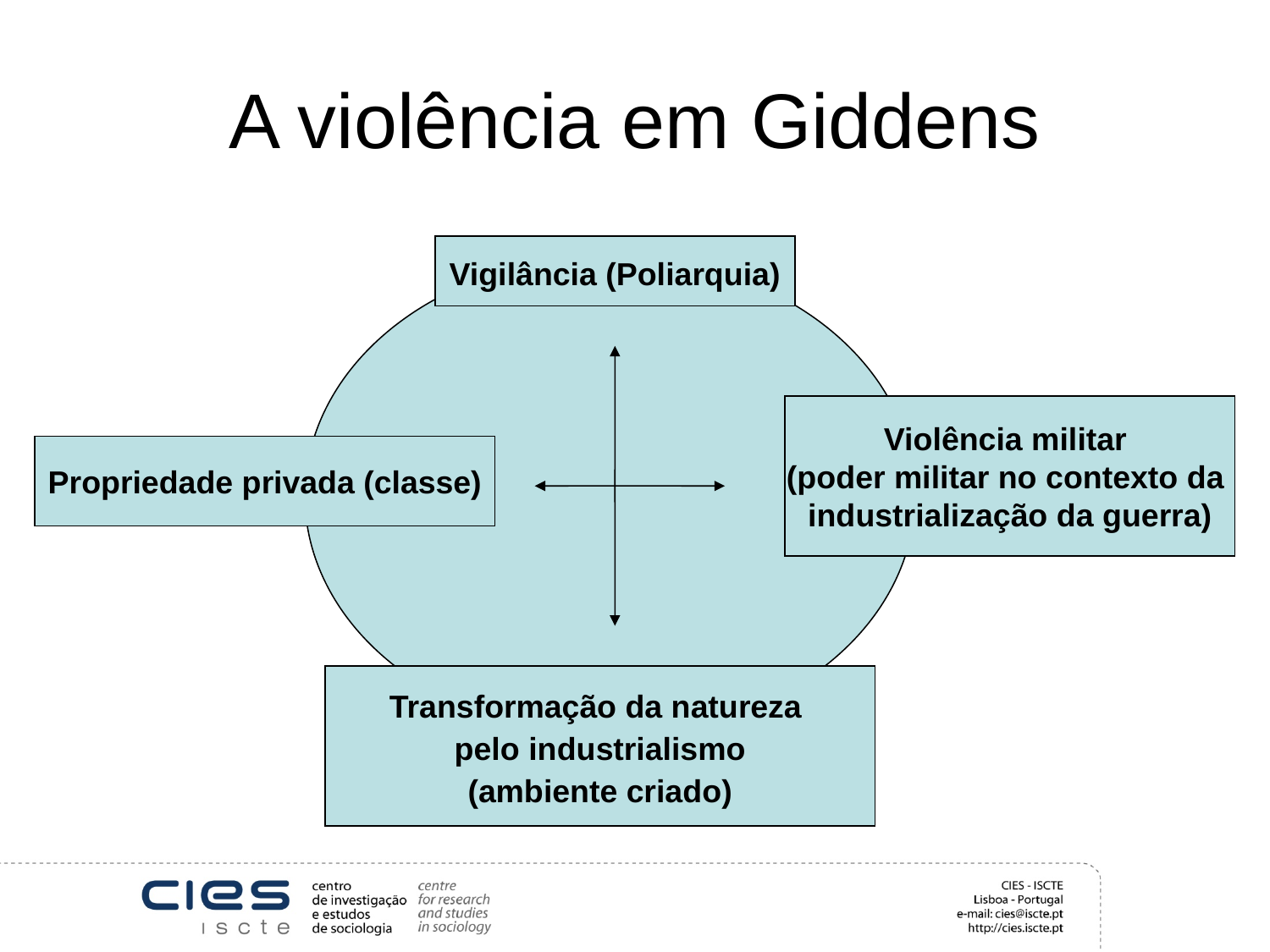

# A violência em Giddens

Vigilância (Poliarquia)

Violência militar
(poder militar no contexto da
industrialização da guerra)
Propriedade privada (classe)

Transformação da natureza
pelo industrialismo
(ambiente criado)